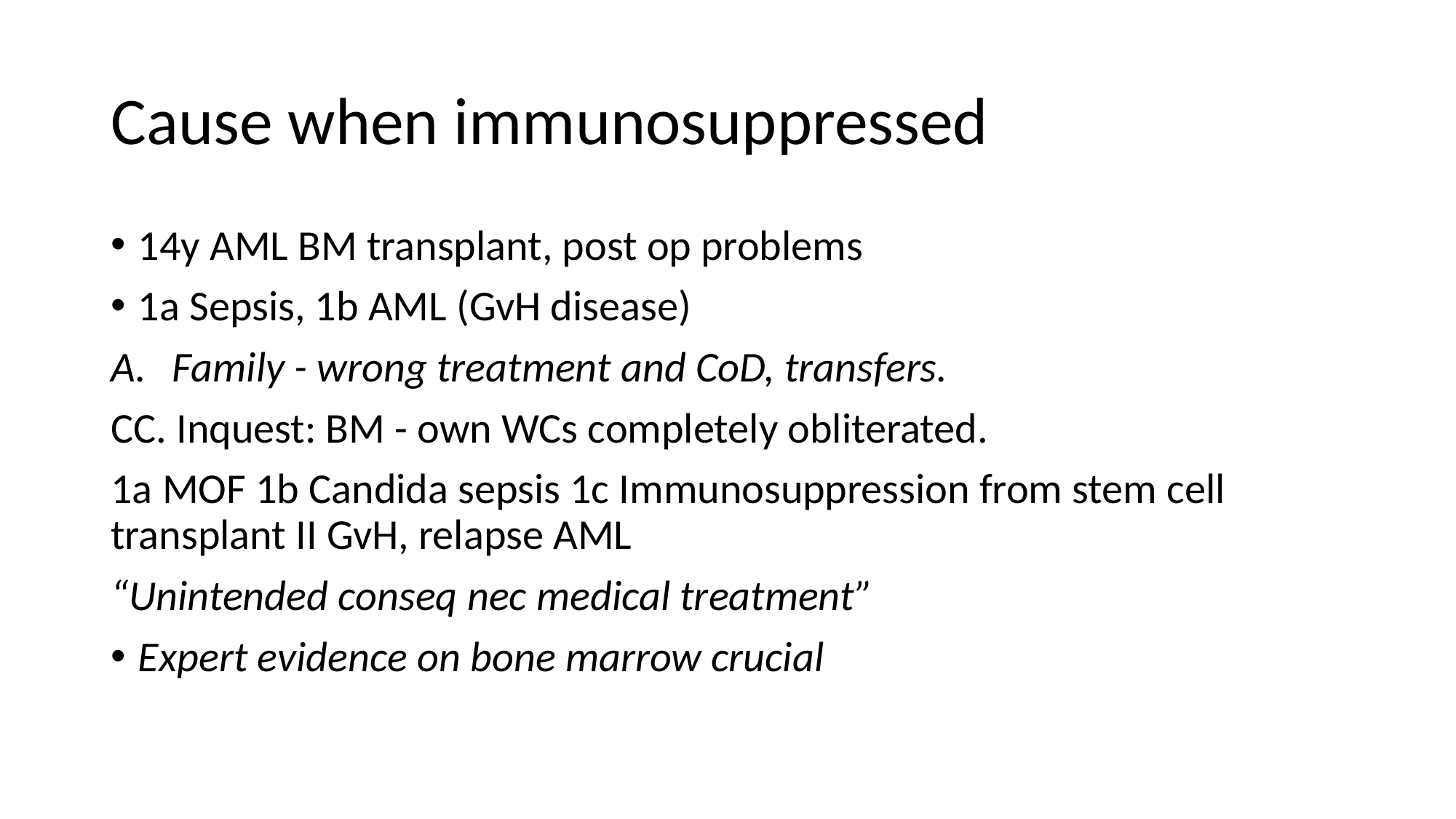

# Cause when immunosuppressed
14y AML BM transplant, post op problems
1a Sepsis, 1b AML (GvH disease)
Family - wrong treatment and CoD, transfers.
CC. Inquest: BM - own WCs completely obliterated.
1a MOF 1b Candida sepsis 1c Immunosuppression from stem cell transplant II GvH, relapse AML
“Unintended conseq nec medical treatment”
Expert evidence on bone marrow crucial